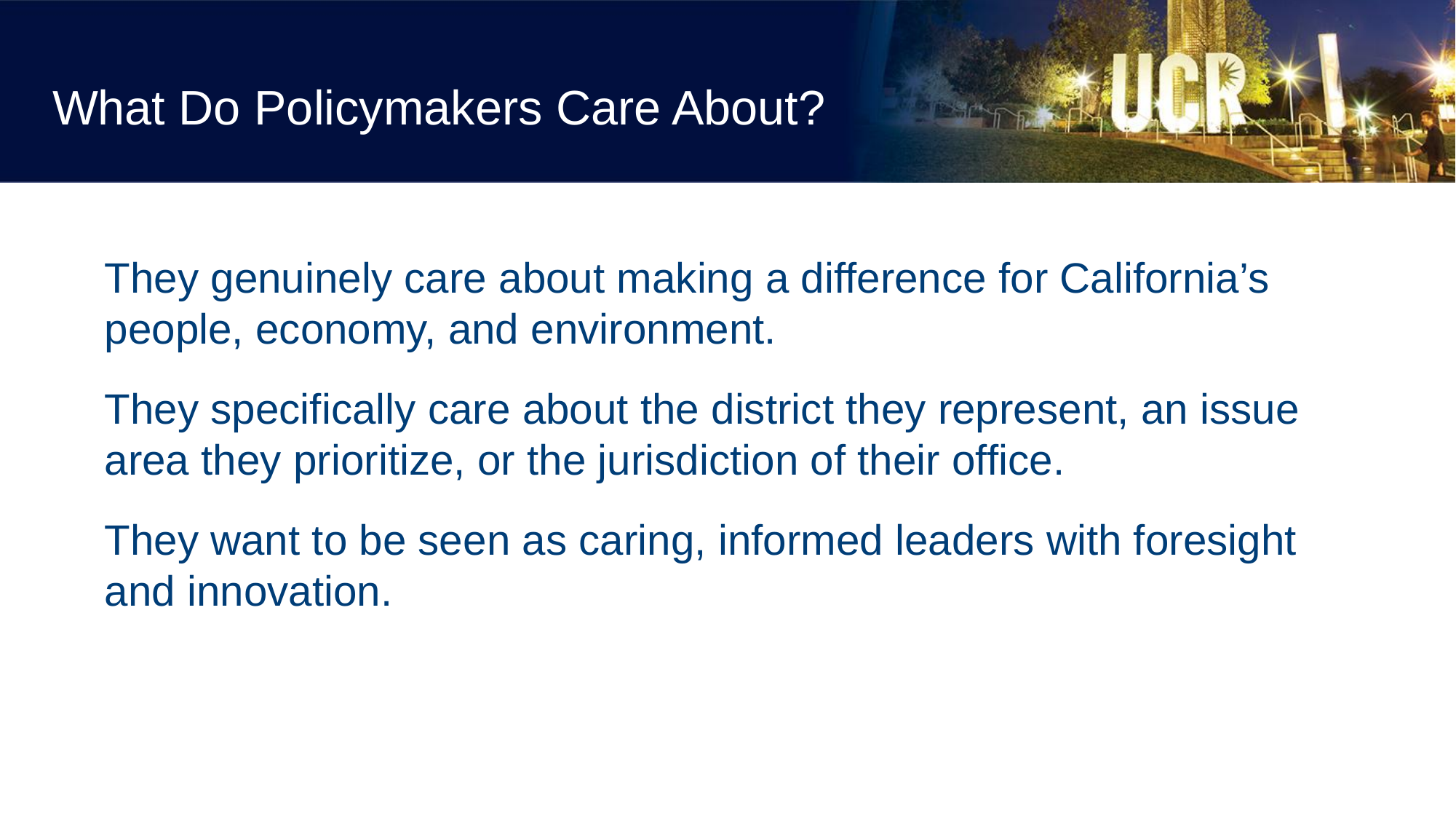

# What Do Policymakers Care About?
They genuinely care about making a difference for California’s people, economy, and environment.
They specifically care about the district they represent, an issue area they prioritize, or the jurisdiction of their office.
They want to be seen as caring, informed leaders with foresight and innovation.